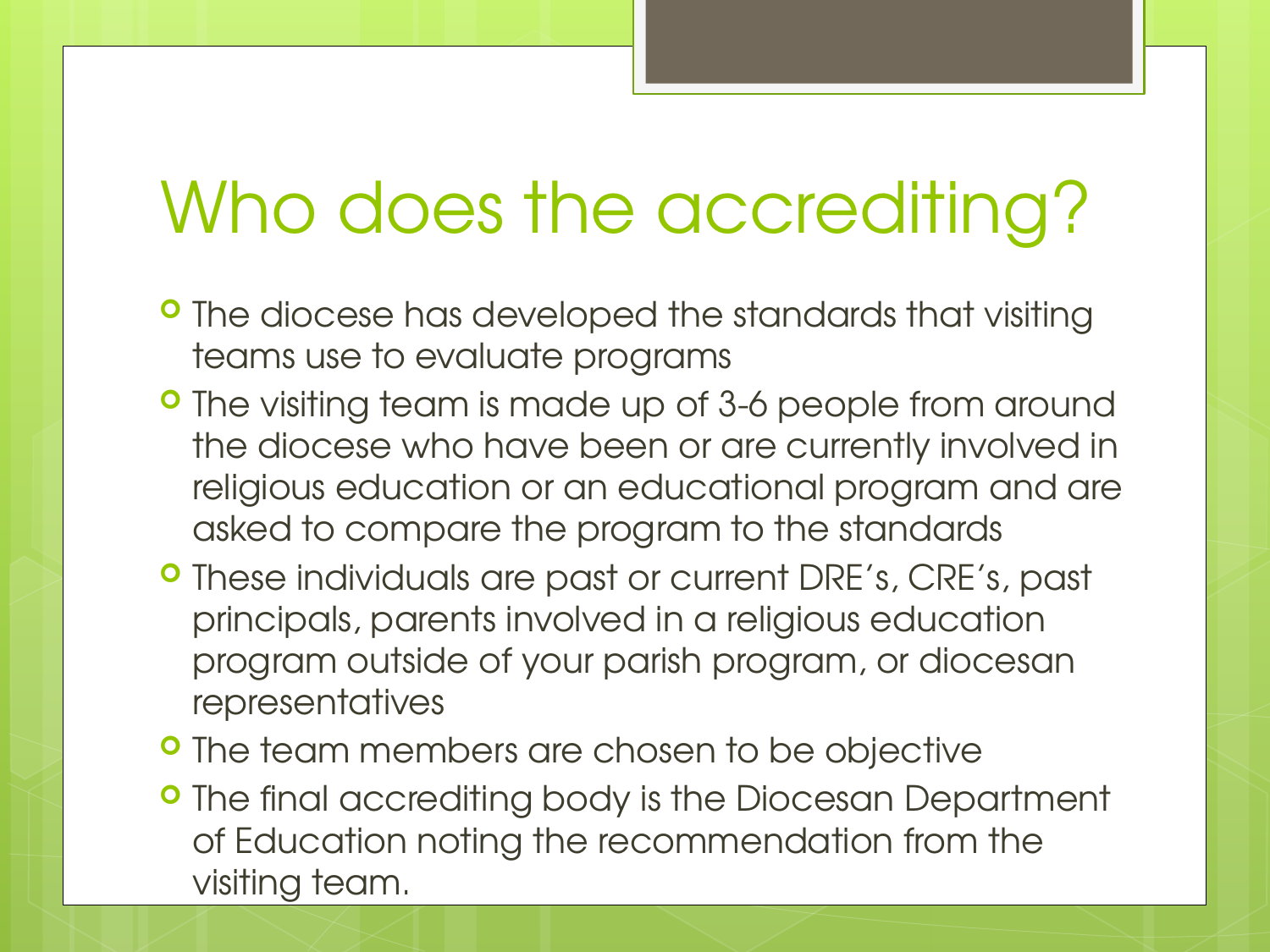

# Who does the accrediting?
The diocese has developed the standards that visiting teams use to evaluate programs
The visiting team is made up of 3-6 people from around the diocese who have been or are currently involved in religious education or an educational program and are asked to compare the program to the standards
These individuals are past or current DRE’s, CRE’s, past principals, parents involved in a religious education program outside of your parish program, or diocesan representatives
The team members are chosen to be objective
The final accrediting body is the Diocesan Department of Education noting the recommendation from the visiting team.